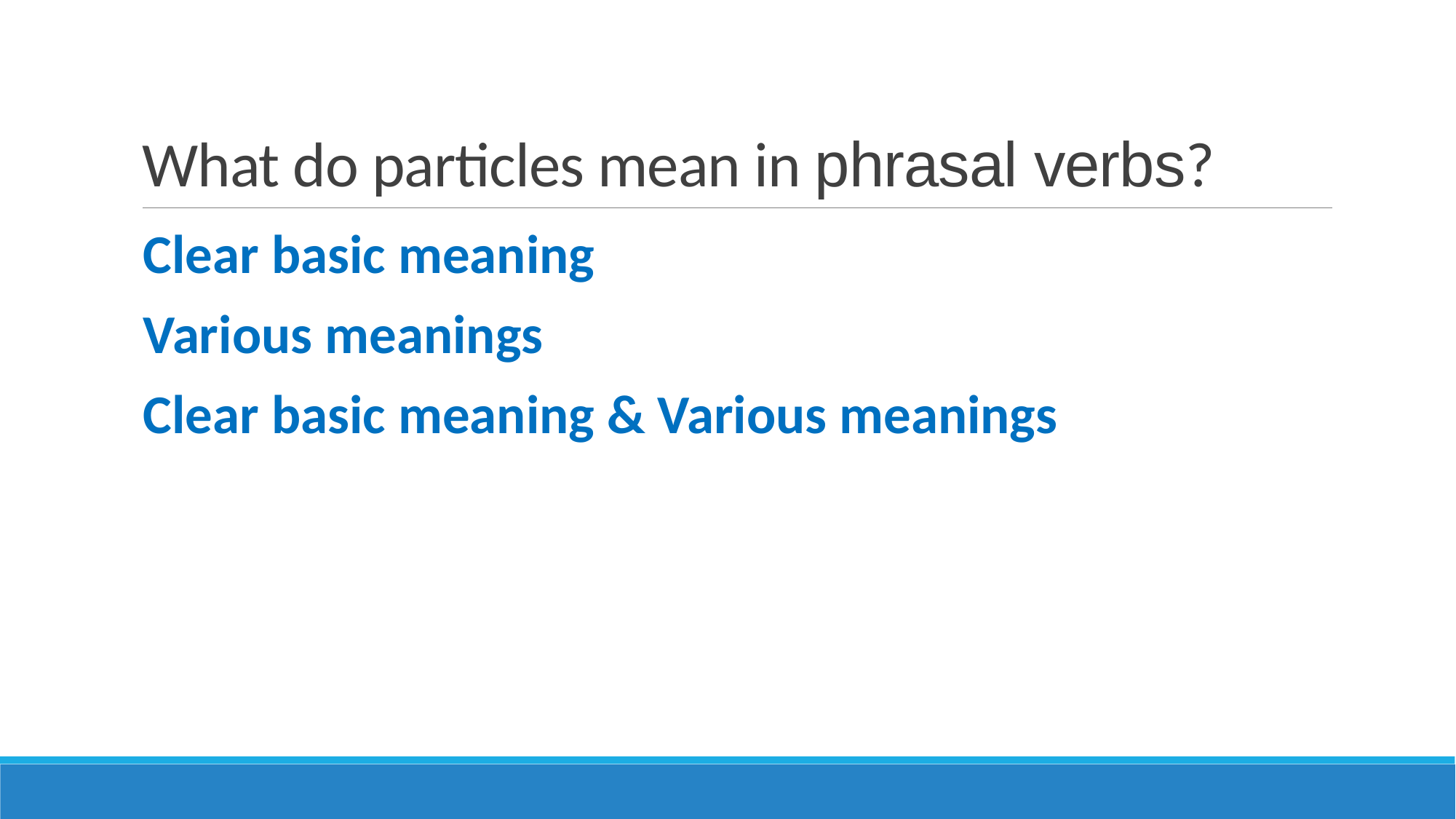

# What do particles mean in phrasal verbs?
Clear basic meaning
Various meanings
Clear basic meaning & Various meanings